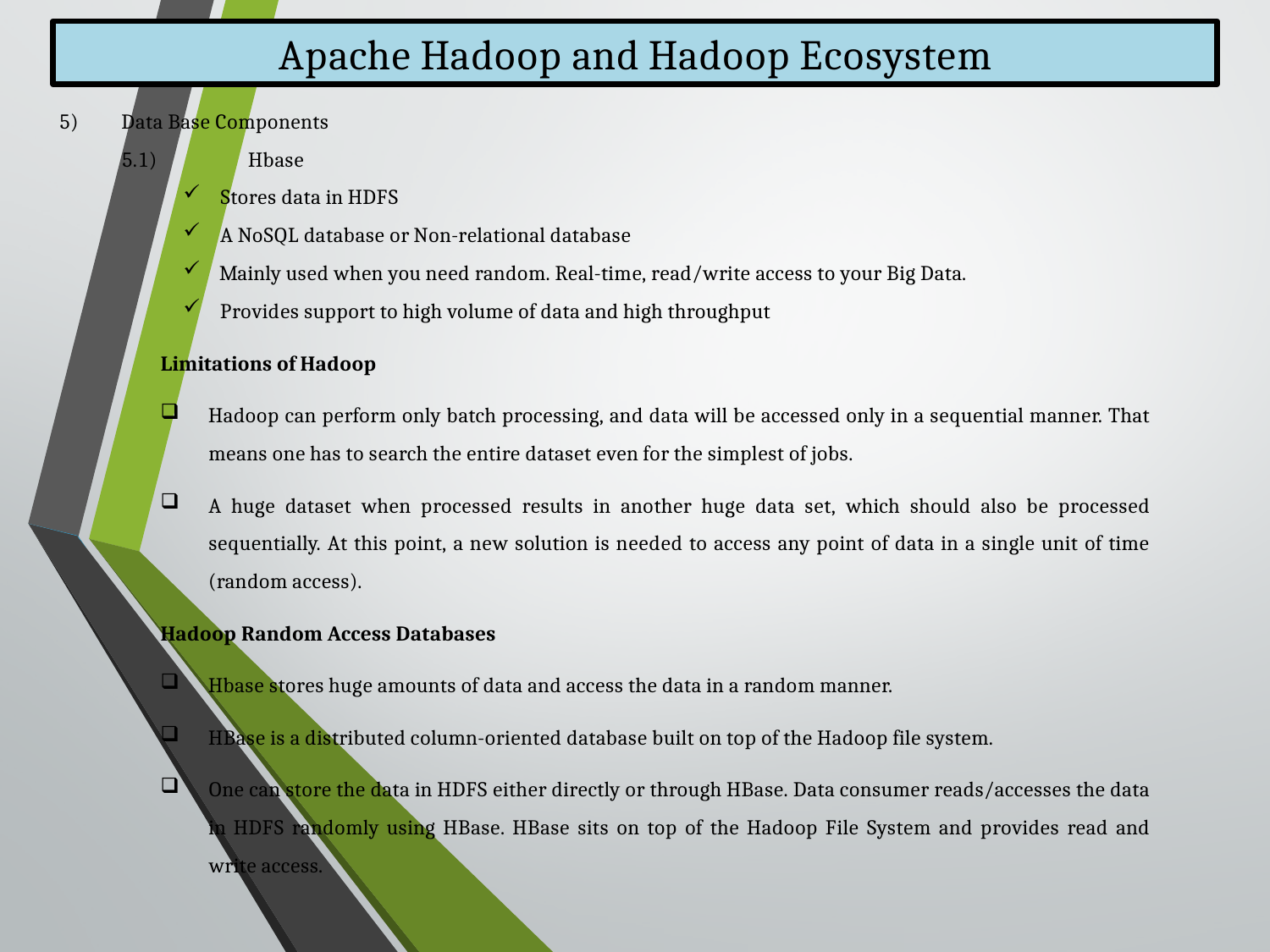

Apache Hadoop and Hadoop Ecosystem
5)	Data Base Components
	5.1)	Hbase
Stores data in HDFS
A NoSQL database or Non-relational database
Mainly used when you need random. Real-time, read/write access to your Big Data.
Provides support to high volume of data and high throughput
Limitations of Hadoop
Hadoop can perform only batch processing, and data will be accessed only in a sequential manner. That means one has to search the entire dataset even for the simplest of jobs.
A huge dataset when processed results in another huge data set, which should also be processed sequentially. At this point, a new solution is needed to access any point of data in a single unit of time (random access).
		Hadoop Random Access Databases
Hbase stores huge amounts of data and access the data in a random manner.
HBase is a distributed column-oriented database built on top of the Hadoop file system.
One can store the data in HDFS either directly or through HBase. Data consumer reads/accesses the data in HDFS randomly using HBase. HBase sits on top of the Hadoop File System and provides read and write access.